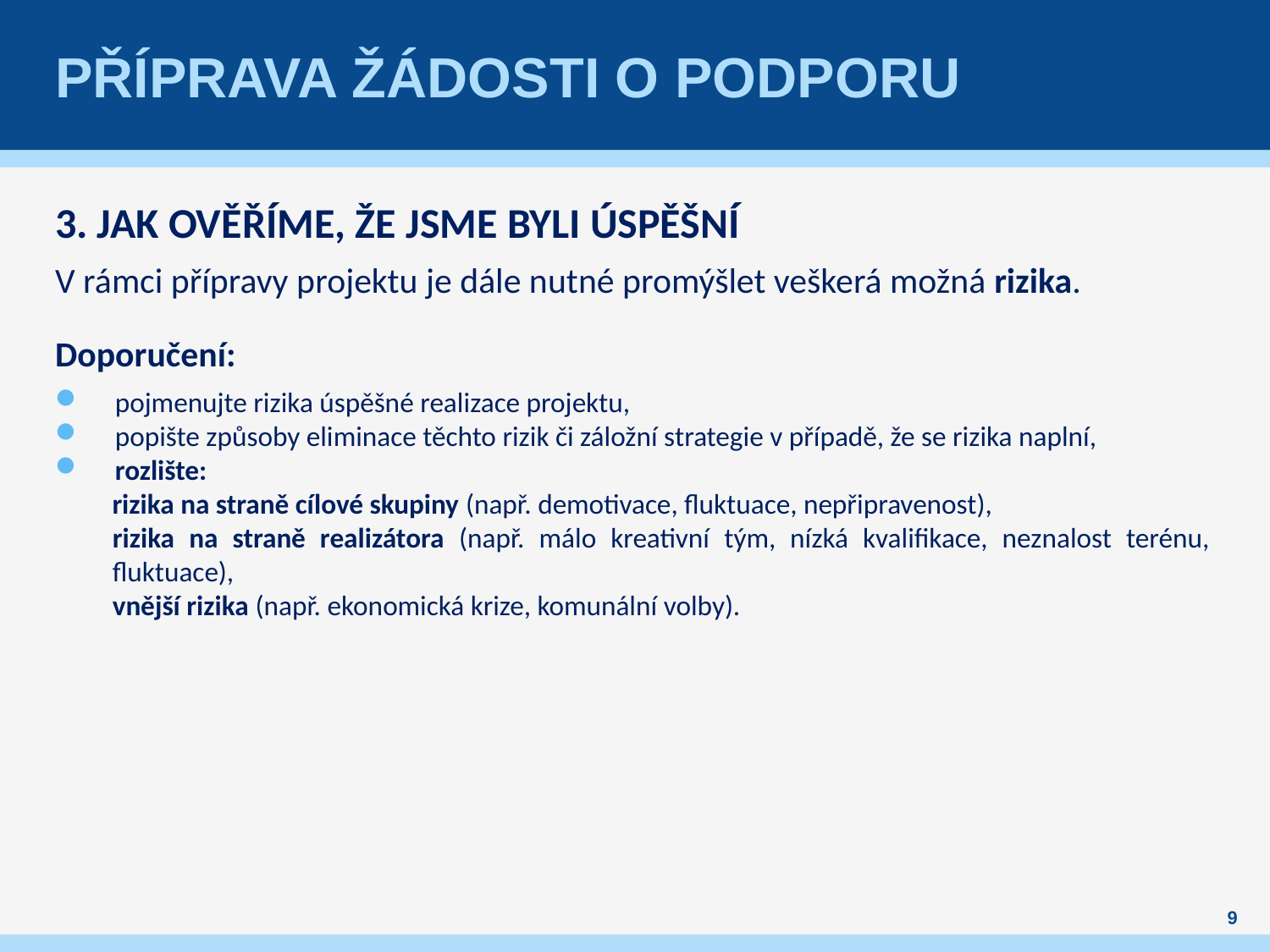

# Příprava žádosti o podporu
3. Jak ověříme, že jsme byli úspěšní
V rámci přípravy projektu je dále nutné promýšlet veškerá možná rizika.
Doporučení:
pojmenujte rizika úspěšné realizace projektu,
popište způsoby eliminace těchto rizik či záložní strategie v případě, že se rizika naplní,
rozlište:
         rizika na straně cílové skupiny (např. demotivace, fluktuace, nepřipravenost),
rizika na straně realizátora (např. málo kreativní tým, nízká kvalifikace, neznalost terénu,  fluktuace),
vnější rizika (např. ekonomická krize, komunální volby).

9